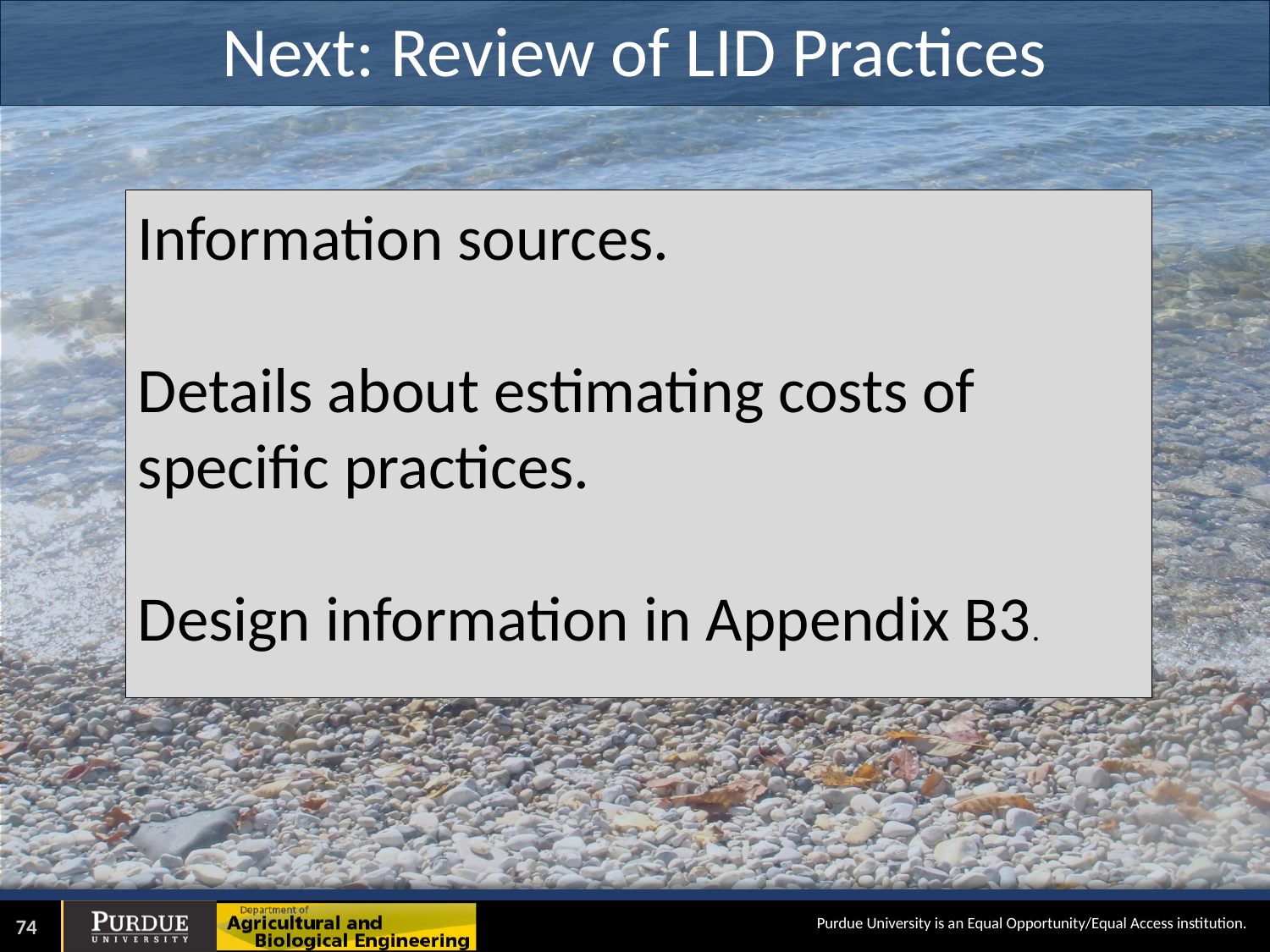

# Next: Review of LID Practices
Information sources.

Details about estimating costs of specific practices.

Design information in Appendix B3.

74